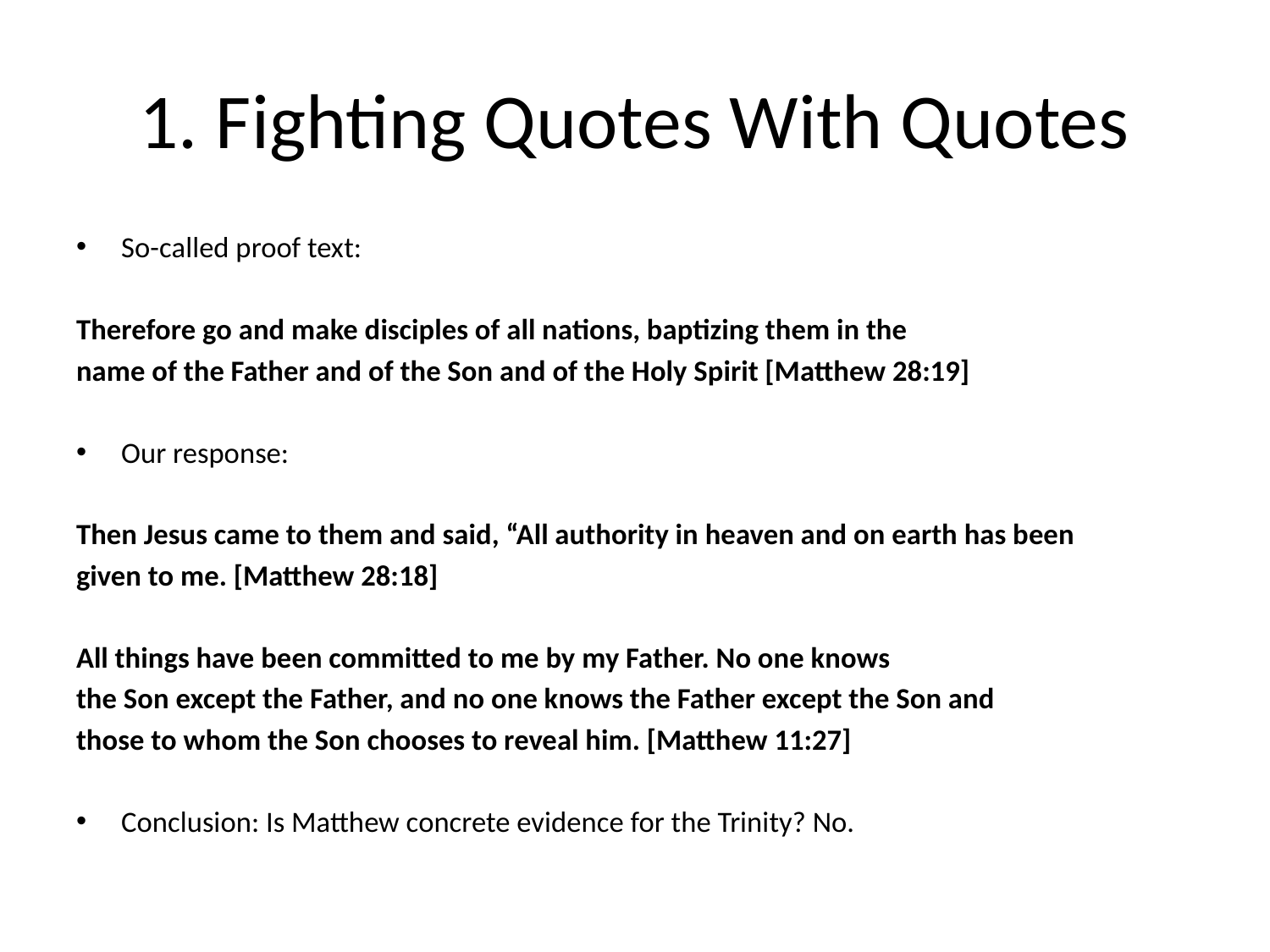

# 1. Fighting Quotes With Quotes
So-called proof text:

Therefore go and make disciples of all nations, baptizing them in the
name of the Father and of the Son and of the Holy Spirit [Matthew 28:19]

Our response:

Then Jesus came to them and said, “All authority in heaven and on earth has been
given to me. [Matthew 28:18]

All things have been committed to me by my Father. No one knows
the Son except the Father, and no one knows the Father except the Son and
those to whom the Son chooses to reveal him. [Matthew 11:27]

Conclusion: Is Matthew concrete evidence for the Trinity? No.